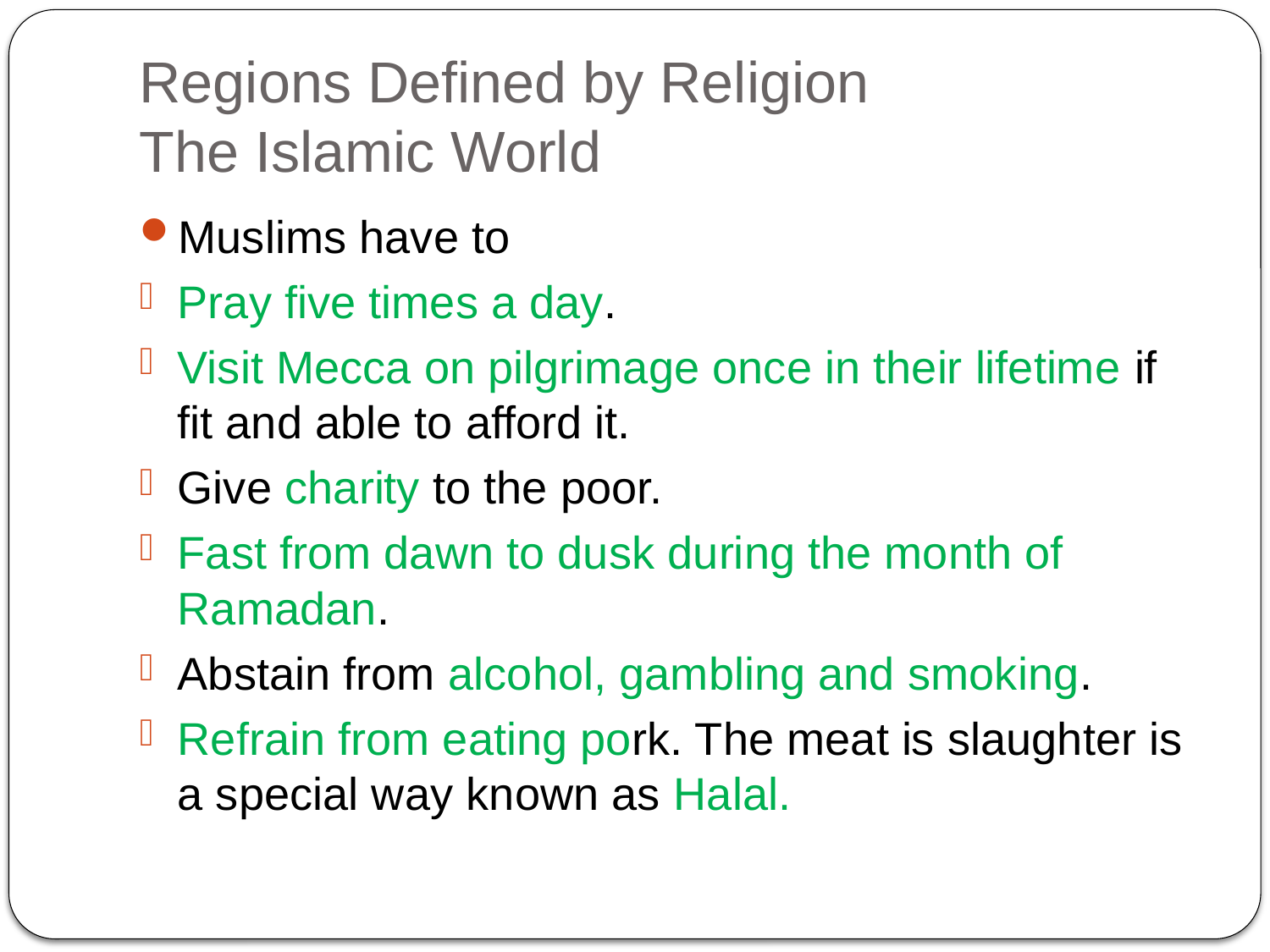

# Regions Defined by Religion The Islamic World
Muslims have to
Pray five times a day.
Visit Mecca on pilgrimage once in their lifetime if fit and able to afford it.
Give charity to the poor.
Fast from dawn to dusk during the month of Ramadan.
Abstain from alcohol, gambling and smoking.
Refrain from eating pork. The meat is slaughter is a special way known as Halal.